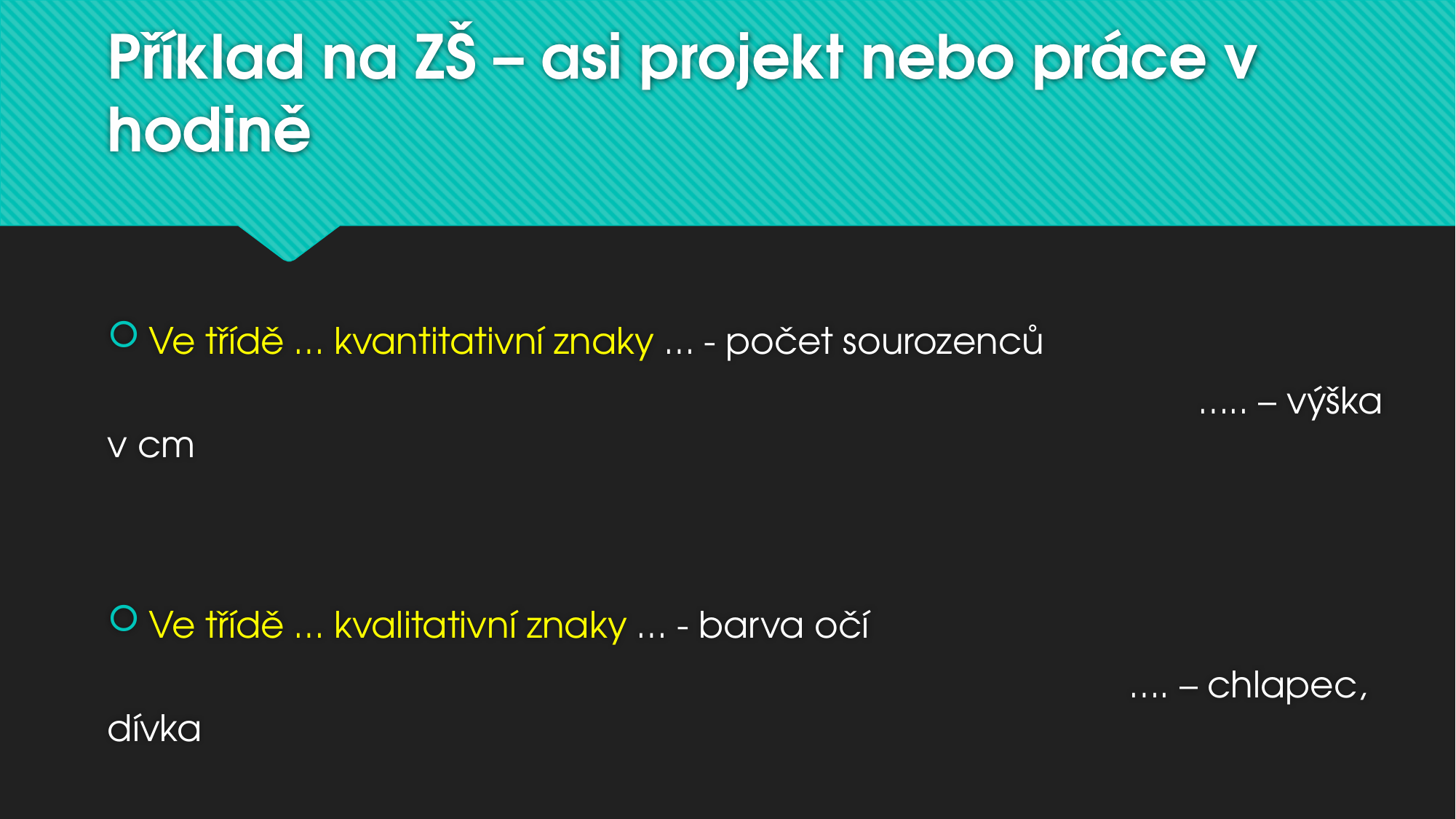

# Příklad na ZŠ – asi projekt nebo práce v hodině
Ve třídě … kvantitativní znaky … - počet sourozenců
										….. – výška v cm

Ve třídě … kvalitativní znaky … - barva očí
									    …. – chlapec, dívka